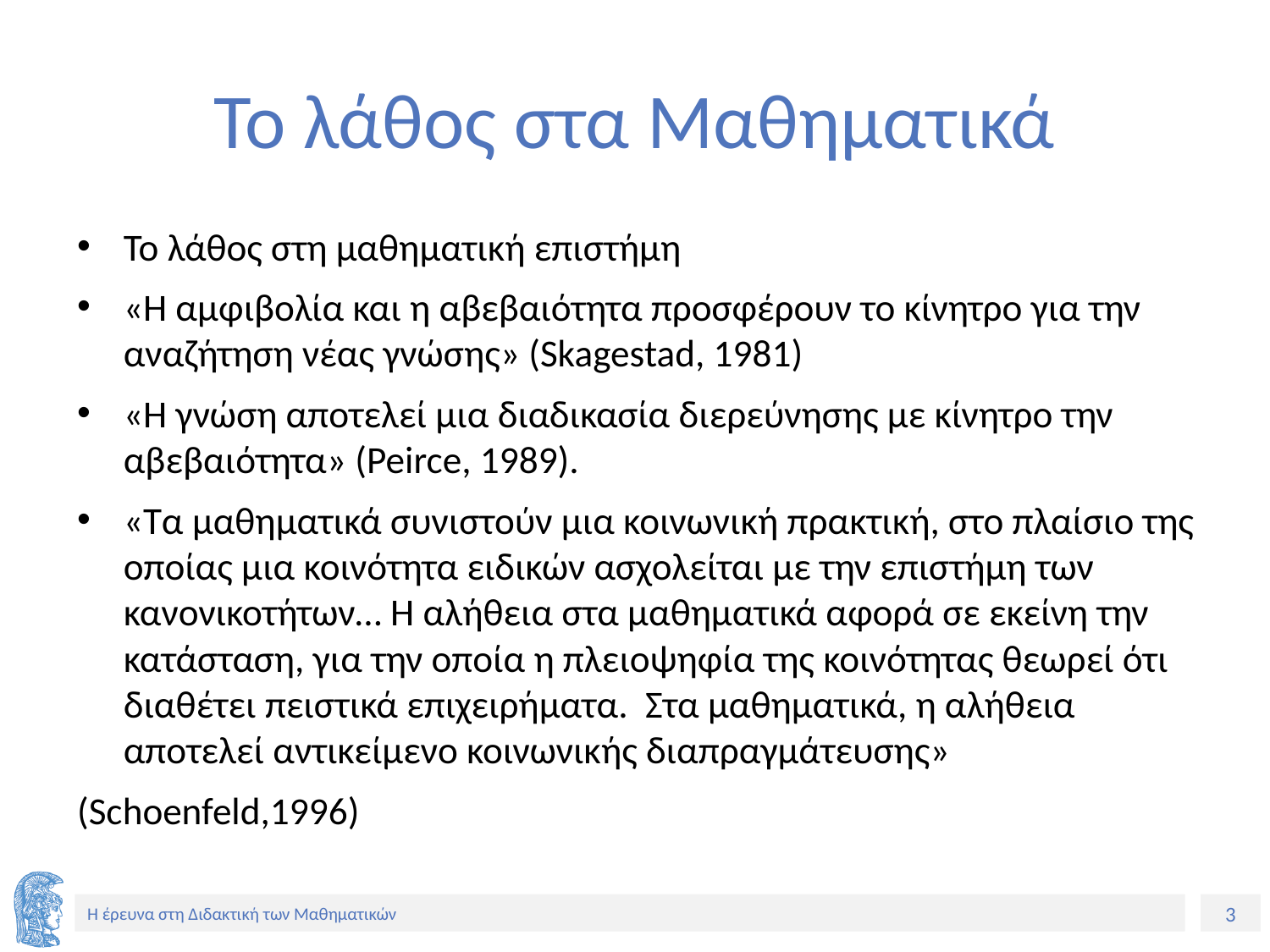

# Το λάθος στα Μαθηματικά
Το λάθος στη μαθηματική επιστήμη
«Η αμφιβολία και η αβεβαιότητα προσφέρουν το κίνητρο για την αναζήτηση νέας γνώσης» (Skagestad, 1981)
«Η γνώση αποτελεί μια διαδικασία διερεύνησης με κίνητρο την αβεβαιότητα» (Peirce, 1989).
«Τα μαθηματικά συνιστούν μια κοινωνική πρακτική, στο πλαίσιο της οποίας μια κοινότητα ειδικών ασχολείται με την επιστήμη των κανονικοτήτων… Η αλήθεια στα μαθηματικά αφορά σε εκείνη την κατάσταση, για την οποία η πλειοψηφία της κοινότητας θεωρεί ότι διαθέτει πειστικά επιχειρήματα.  Στα μαθηματικά, η αλήθεια αποτελεί αντικείμενο κοινωνικής διαπραγμάτευσης»
(Schoenfeld,1996)